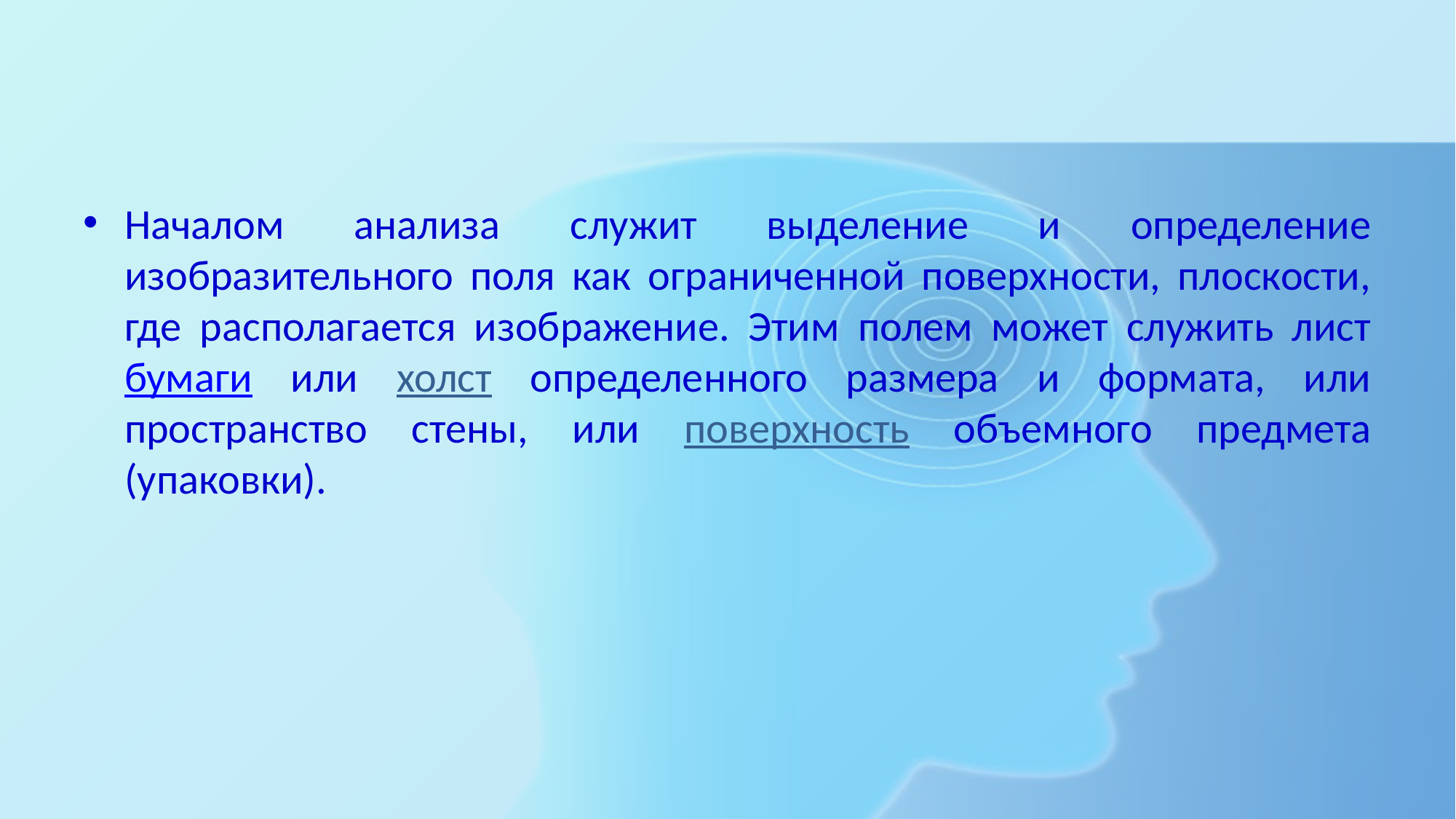

#
Началом анализа служит выделение и определение изобразительного поля как ограниченной поверхности, плоскости, где располагается изображение. Этим полем может служить лист бумаги или холст определенного размера и формата, или пространство стены, или поверхность объемного предмета (упаковки).